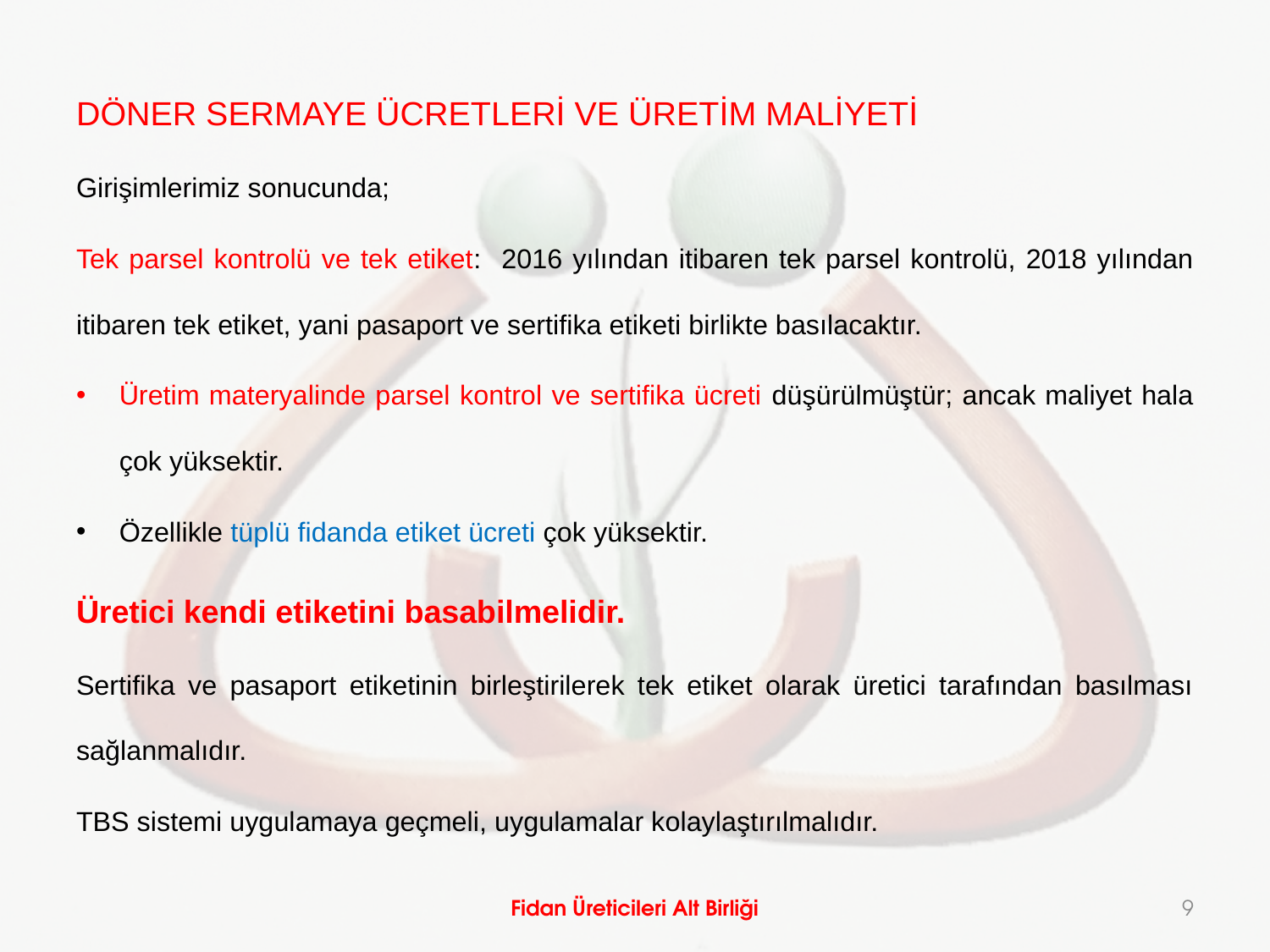

DÖNER SERMAYE ÜCRETLERİ VE ÜRETİM MALİYETİ
Girişimlerimiz sonucunda;
Tek parsel kontrolü ve tek etiket:  2016 yılından itibaren tek parsel kontrolü, 2018 yılından itibaren tek etiket, yani pasaport ve sertifika etiketi birlikte basılacaktır.
Üretim materyalinde parsel kontrol ve sertifika ücreti düşürülmüştür; ancak maliyet hala çok yüksektir.
Özellikle tüplü fidanda etiket ücreti çok yüksektir.
Üretici kendi etiketini basabilmelidir.
Sertifika ve pasaport etiketinin birleştirilerek tek etiket olarak üretici tarafından basılması sağlanmalıdır.
TBS sistemi uygulamaya geçmeli, uygulamalar kolaylaştırılmalıdır.
Fidan Üreticileri Alt Birliği
9